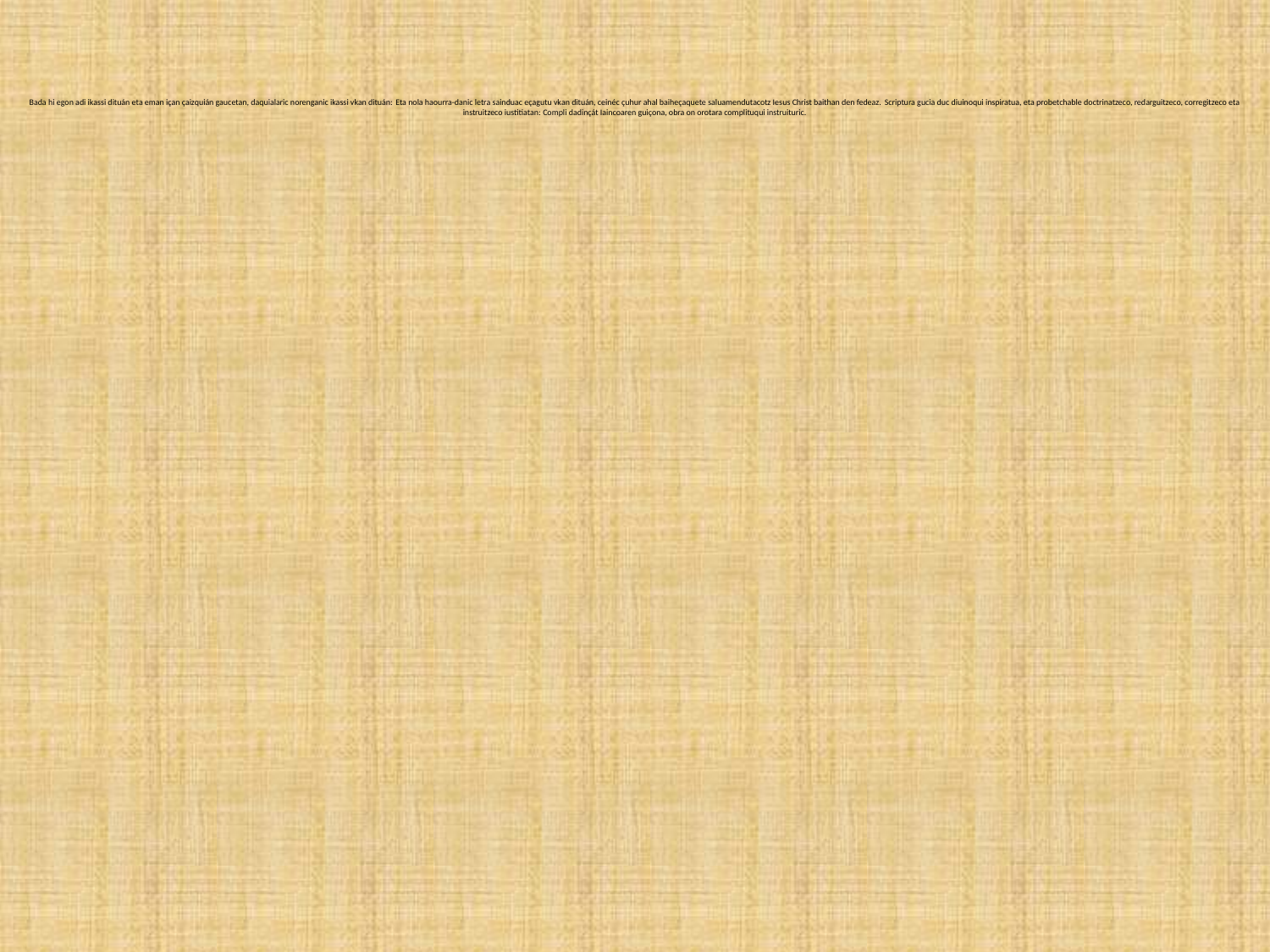

# Bada hi egon adi ikassi dituán eta eman içan çaizquián gaucetan, daquialaric norenganic ikassi vkan dituán: Eta nola haourra-danic letra sainduac eçagutu vkan dituán, ceinéc çuhur ahal baiheçaquete saluamendutacotz Iesus Christ baithan den fedeaz. Scriptura gucia duc diuinoqui inspiratua, eta probetchable doctrinatzeco, redarguitzeco, corregitzeco eta instruitzeco iustitiatan: Compli dadinçát Iaincoaren guiçona, obra on orotara complituqui instruituric.